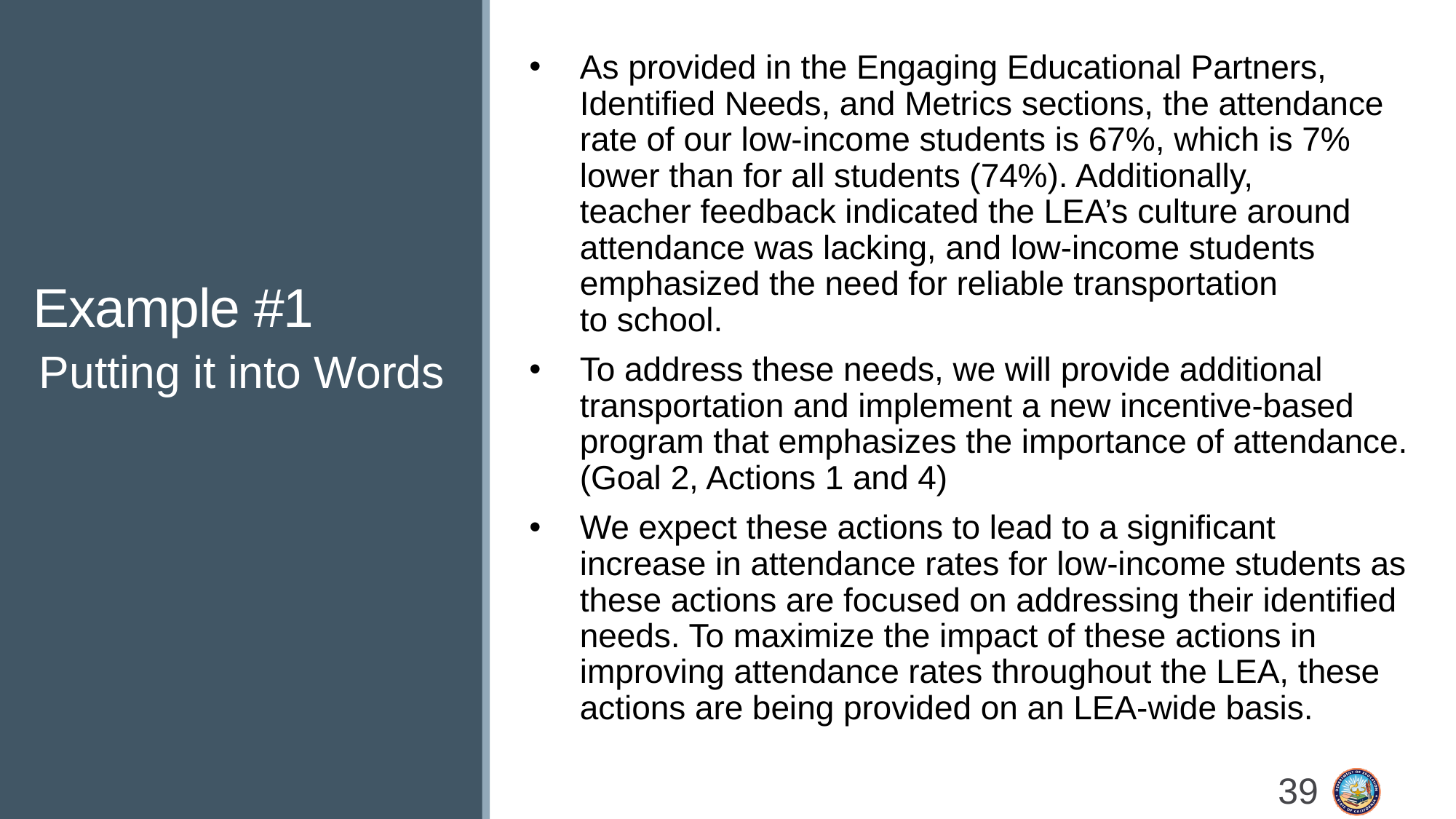

# Example #1
As provided in the Engaging Educational Partners, Identified Needs, and Metrics sections, the attendance rate of our low-income students is 67%, which is 7% lower than for all students (74%). Additionally, teacher feedback indicated the LEA’s culture around attendance was lacking, and low-income students emphasized the need for reliable transportation to school.
To address these needs, we will provide additional transportation and implement a new incentive-based program that emphasizes the importance of attendance. (Goal 2, Actions 1 and 4)
We expect these actions to lead to a significant increase in attendance rates for low-income students as these actions are focused on addressing their identified needs. To maximize the impact of these actions in improving attendance rates throughout the LEA, these actions are being provided on an LEA-wide basis.
Putting it into Words
39